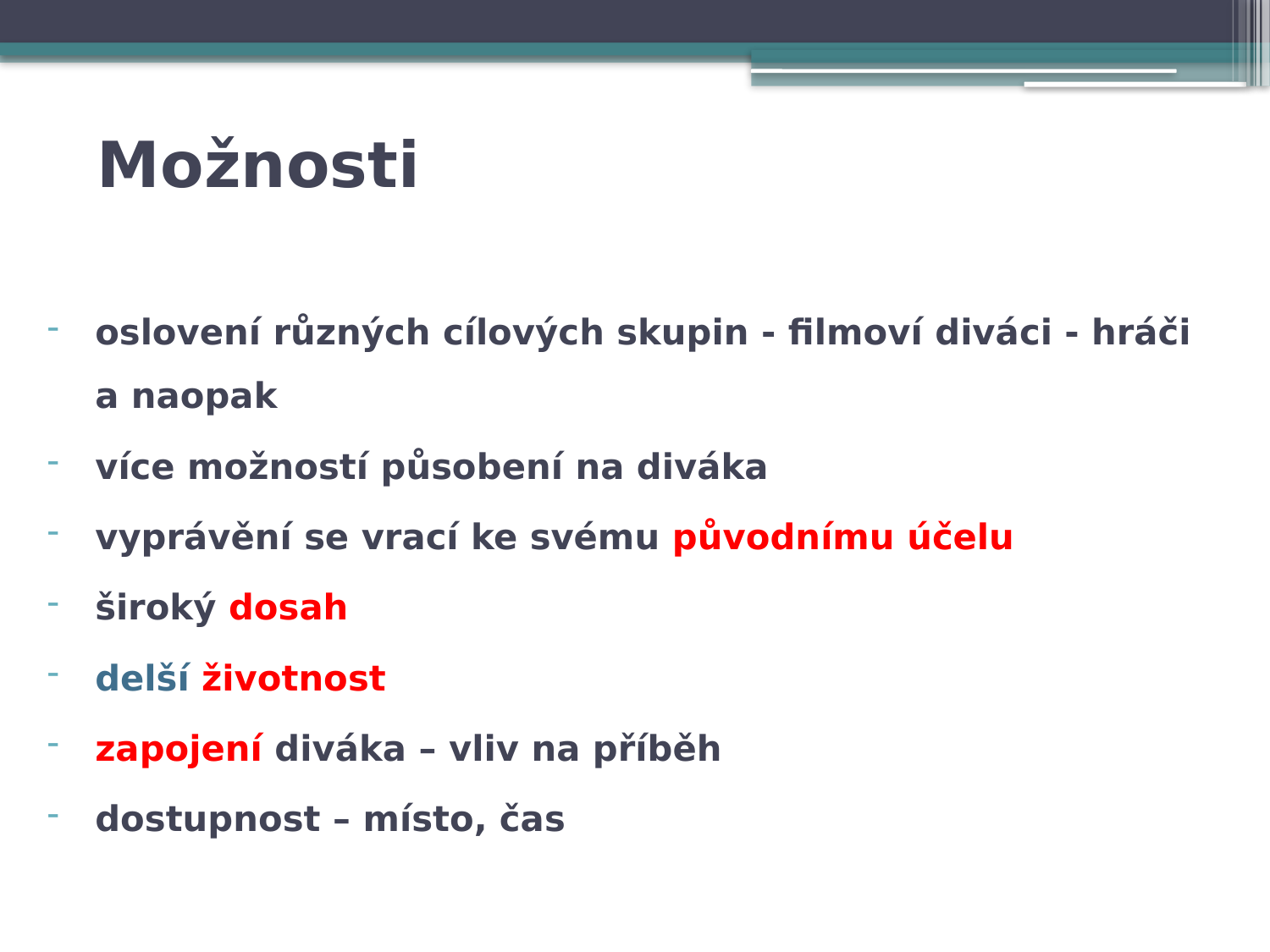

Možnosti

oslovení různých cílových skupin - filmoví diváci - hráči a naopak
více možností působení na diváka
vyprávění se vrací ke svému původnímu účelu
široký dosah
delší životnost
zapojení diváka – vliv na příběh
dostupnost – místo, čas

				…………………………………….